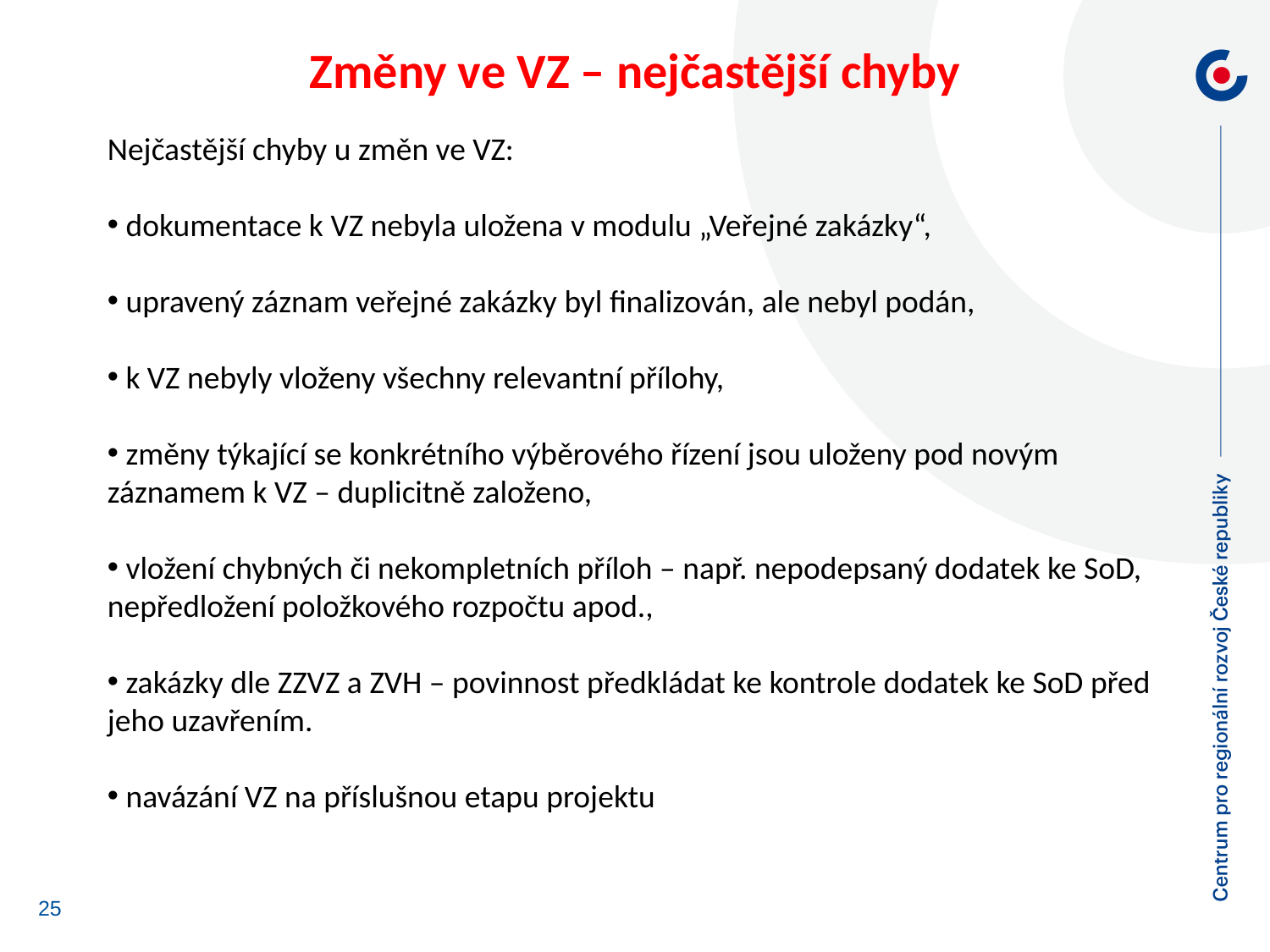

Změny ve VZ – nejčastější chyby
Nejčastější chyby u změn ve VZ:

 dokumentace k VZ nebyla uložena v modulu „Veřejné zakázky“,

 upravený záznam veřejné zakázky byl finalizován, ale nebyl podán,

 k VZ nebyly vloženy všechny relevantní přílohy,

 změny týkající se konkrétního výběrového řízení jsou uloženy pod novým záznamem k VZ – duplicitně založeno,

 vložení chybných či nekompletních příloh – např. nepodepsaný dodatek ke SoD, nepředložení položkového rozpočtu apod.,

 zakázky dle ZZVZ a ZVH – povinnost předkládat ke kontrole dodatek ke SoD před jeho uzavřením.

 navázání VZ na příslušnou etapu projektu

25